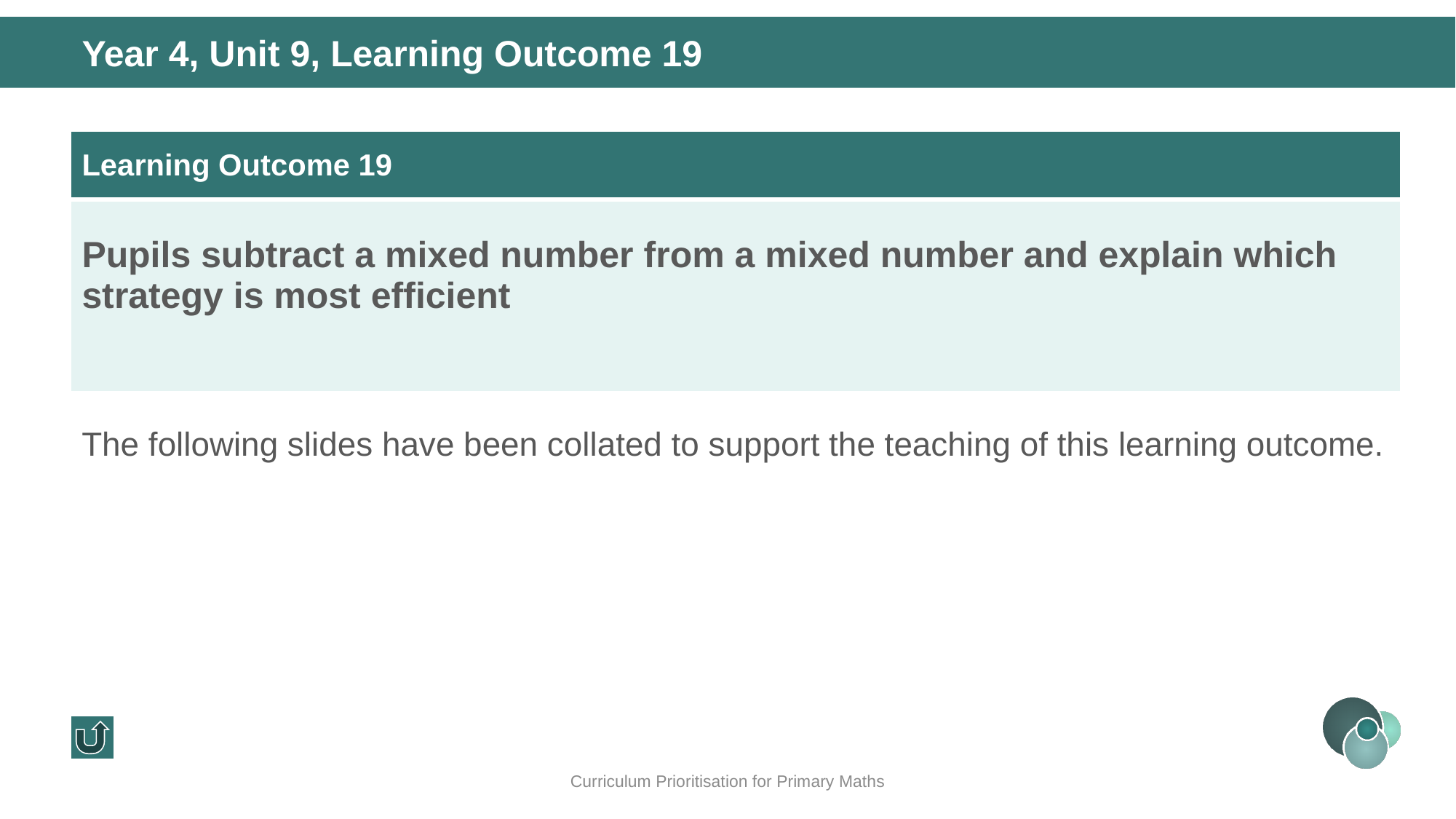

Year 4, Unit 9, Learning Outcome 19
| Learning Outcome 19 |
| --- |
| Pupils subtract a mixed number from a mixed number and explain which strategy is most efficient |
The following slides have been collated to support the teaching of this learning outcome.

Curriculum Prioritisation for Primary Maths